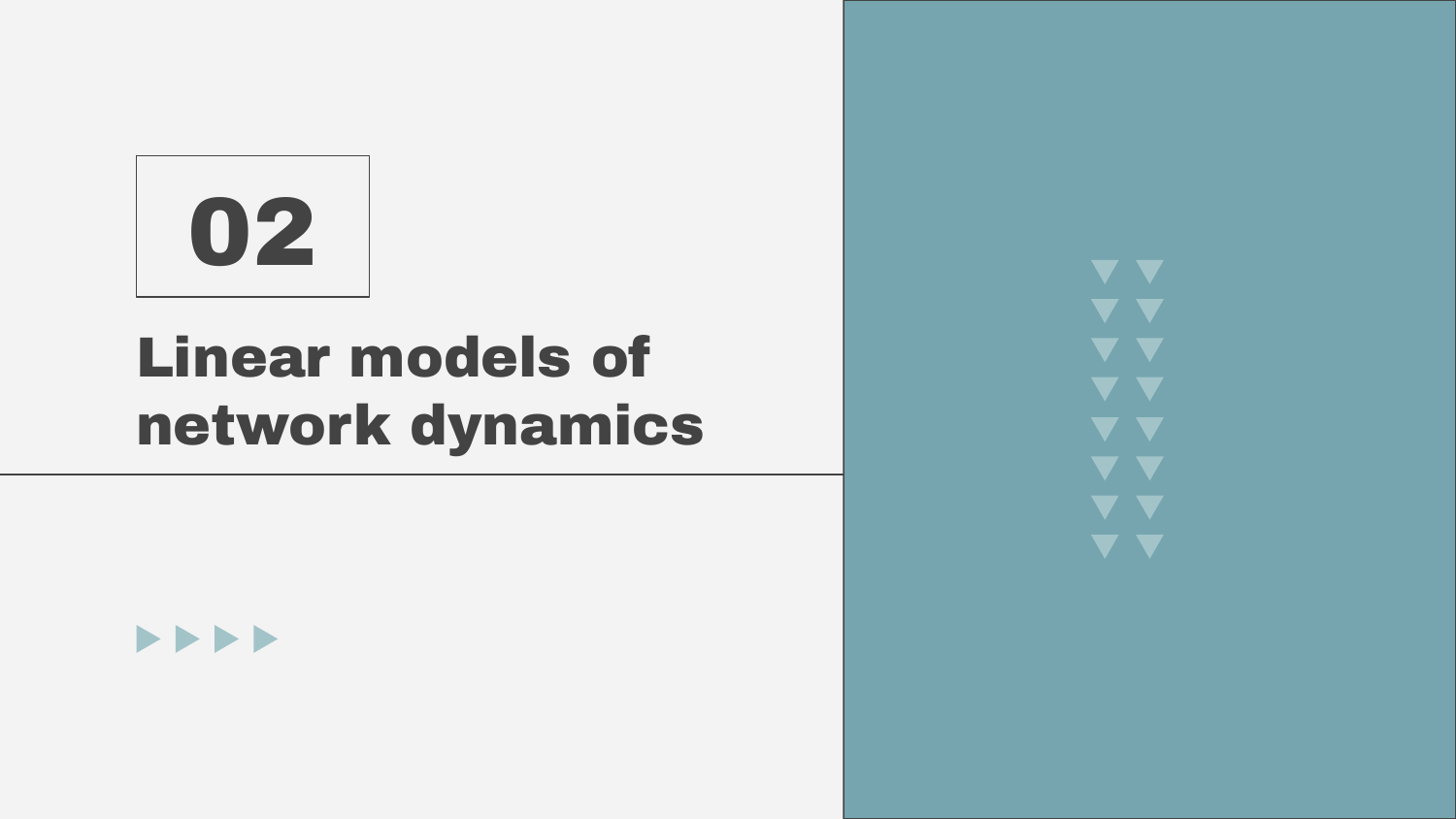

02
# Linear models of network dynamics